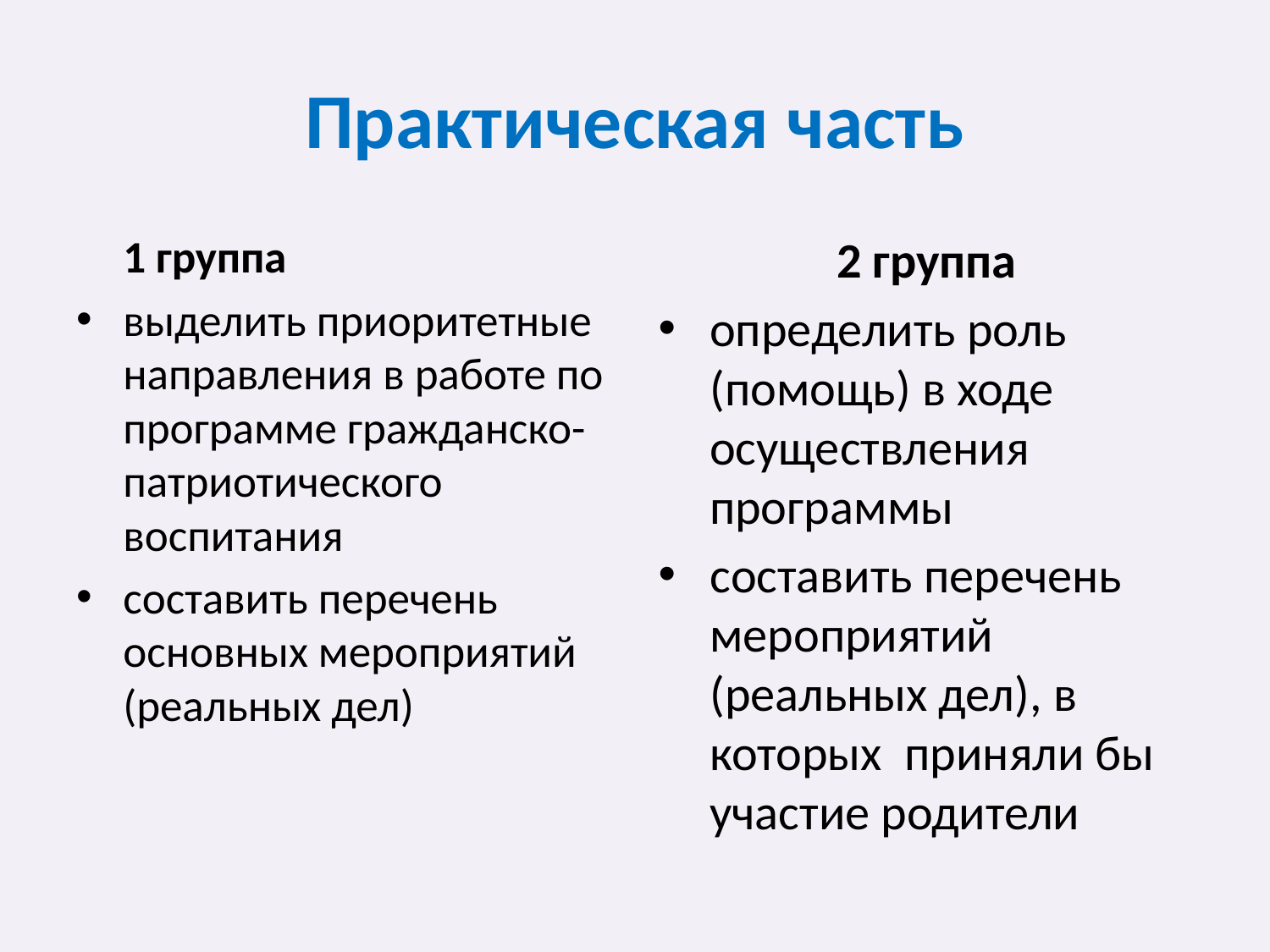

# Практическая часть
		1 группа
выделить приоритетные направления в работе по программе гражданско-патриотического воспитания
составить перечень основных мероприятий  (реальных дел)

		2 группа
определить роль (помощь) в ходе осуществления программы
составить перечень  мероприятий  (реальных дел), в которых  приняли бы участие родители